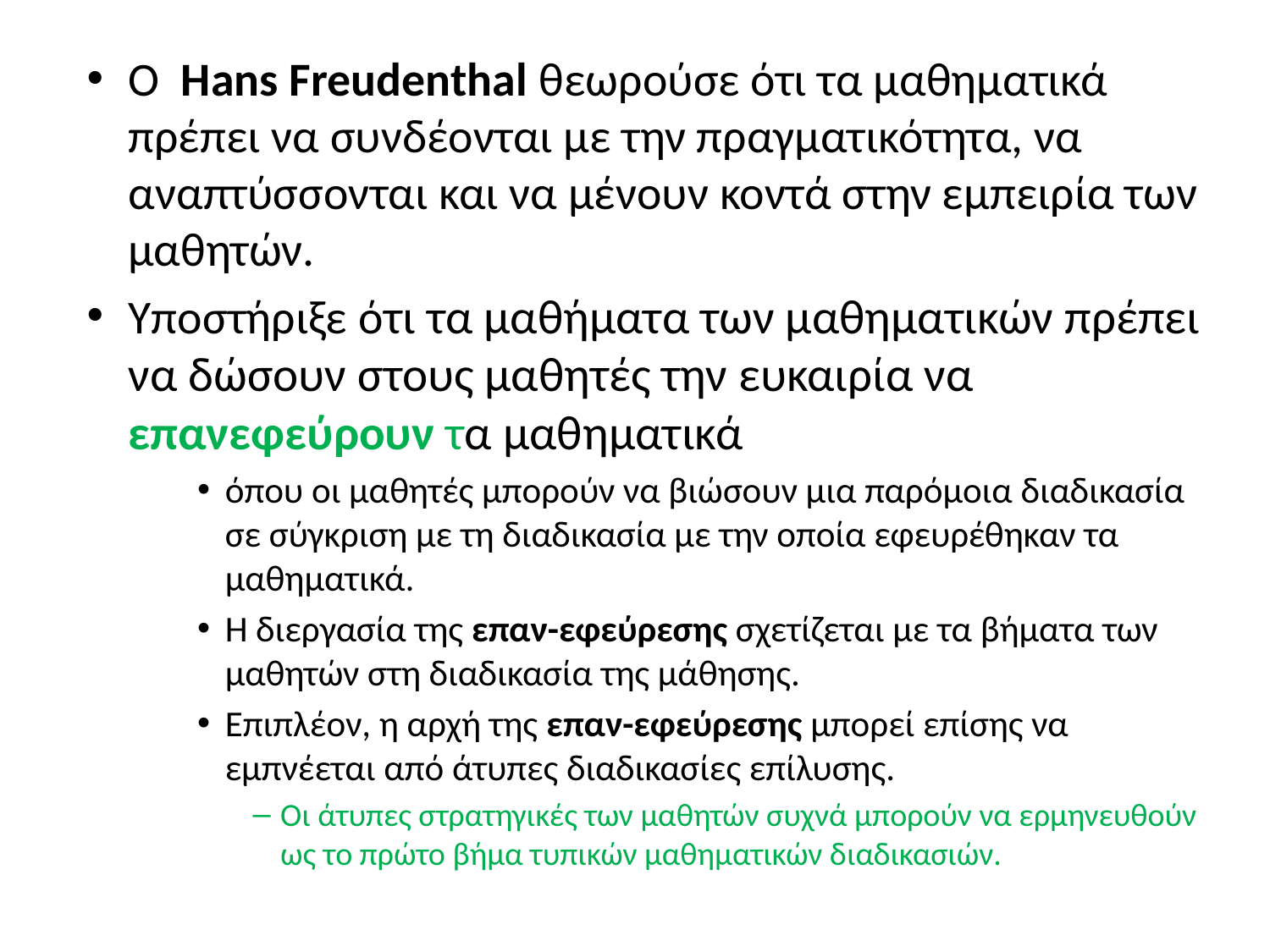

Ο  Hans Freudenthal θεωρούσε ότι τα μαθηματικά πρέπει να συνδέονται με την πραγματικότητα, να αναπτύσσονται και να μένουν κοντά στην εμπειρία των μαθητών.
Υποστήριξε ότι τα μαθήματα των μαθηματικών πρέπει να δώσουν στους μαθητές την ευκαιρία να επανεφεύρουν τα μαθηματικά
όπου οι μαθητές μπορούν να βιώσουν μια παρόμοια διαδικασία σε σύγκριση με τη διαδικασία με την οποία εφευρέθηκαν τα μαθηματικά.
Η διεργασία της επαν-εφεύρεσης σχετίζεται με τα βήματα των μαθητών στη διαδικασία της μάθησης.
Επιπλέον, η αρχή της επαν-εφεύρεσης μπορεί επίσης να εμπνέεται από άτυπες διαδικασίες επίλυσης.
Οι άτυπες στρατηγικές των μαθητών συχνά μπορούν να ερμηνευθούν ως το πρώτο βήμα τυπικών μαθηματικών διαδικασιών.